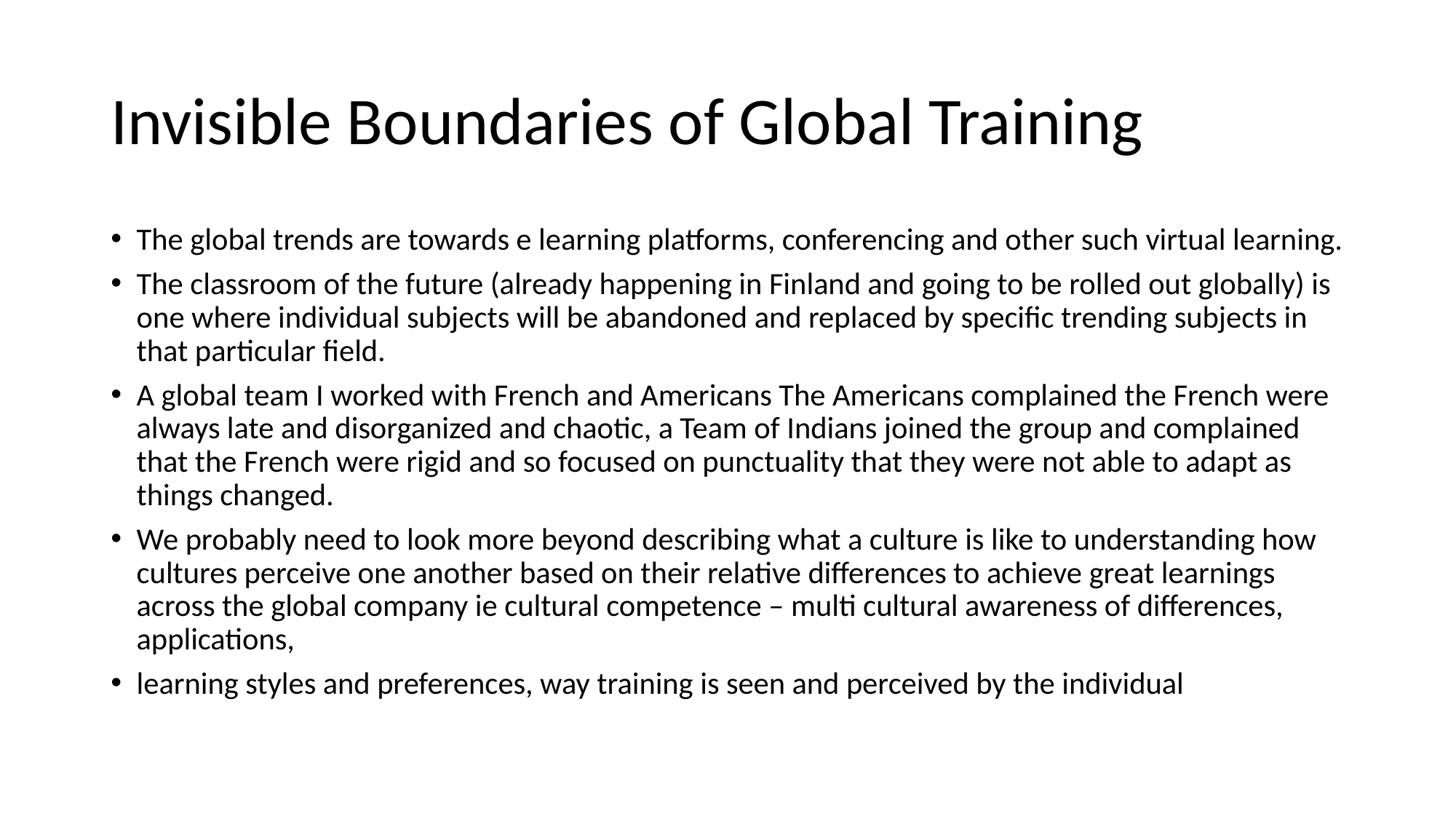

# Invisible Boundaries of Global Training
The global trends are towards e learning platforms, conferencing and other such virtual learning.
The classroom of the future (already happening in Finland and going to be rolled out globally) is one where individual subjects will be abandoned and replaced by specific trending subjects in that particular field.
A global team I worked with French and Americans The Americans complained the French were always late and disorganized and chaotic, a Team of Indians joined the group and complained that the French were rigid and so focused on punctuality that they were not able to adapt as things changed.
We probably need to look more beyond describing what a culture is like to understanding how cultures perceive one another based on their relative differences to achieve great learnings across the global company ie cultural competence – multi cultural awareness of differences, applications,
learning styles and preferences, way training is seen and perceived by the individual